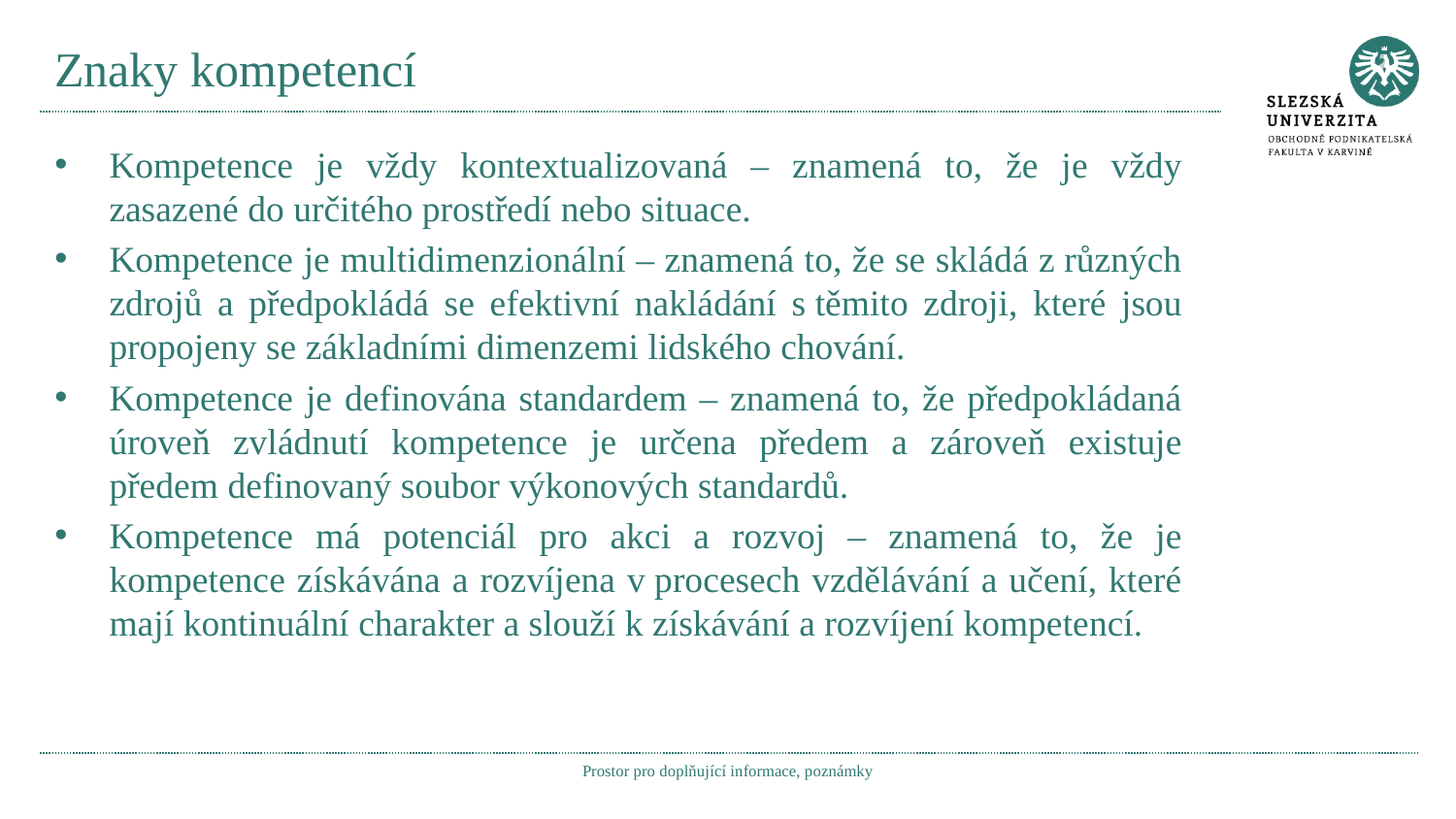

# Znaky kompetencí
Kompetence je vždy kontextualizovaná – znamená to, že je vždy zasazené do určitého prostředí nebo situace.
Kompetence je multidimenzionální – znamená to, že se skládá z různých zdrojů a předpokládá se efektivní nakládání s těmito zdroji, které jsou propojeny se základními dimenzemi lidského chování.
Kompetence je definována standardem – znamená to, že předpokládaná úroveň zvládnutí kompetence je určena předem a zároveň existuje předem definovaný soubor výkonových standardů.
Kompetence má potenciál pro akci a rozvoj – znamená to, že je kompetence získávána a rozvíjena v procesech vzdělávání a učení, které mají kontinuální charakter a slouží k získávání a rozvíjení kompetencí.

Prostor pro doplňující informace, poznámky